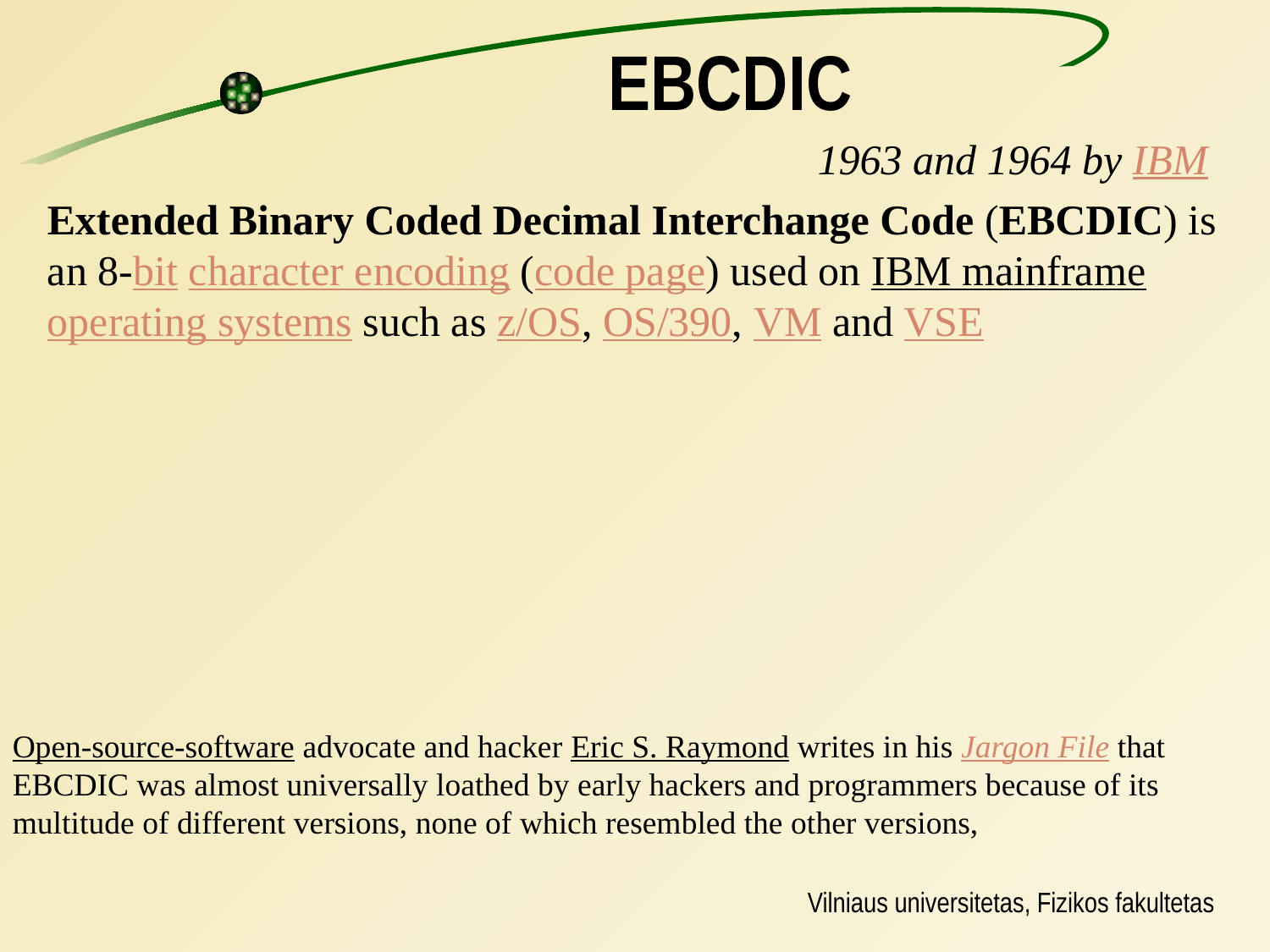

# EBCDIC
1963 and 1964 by IBM
Extended Binary Coded Decimal Interchange Code (EBCDIC) is an 8-bit character encoding (code page) used on IBM mainframe operating systems such as z/OS, OS/390, VM and VSE
Open-source-software advocate and hacker Eric S. Raymond writes in his Jargon File that EBCDIC was almost universally loathed by early hackers and programmers because of its multitude of different versions, none of which resembled the other versions,
Vilniaus universitetas, Fizikos fakultetas